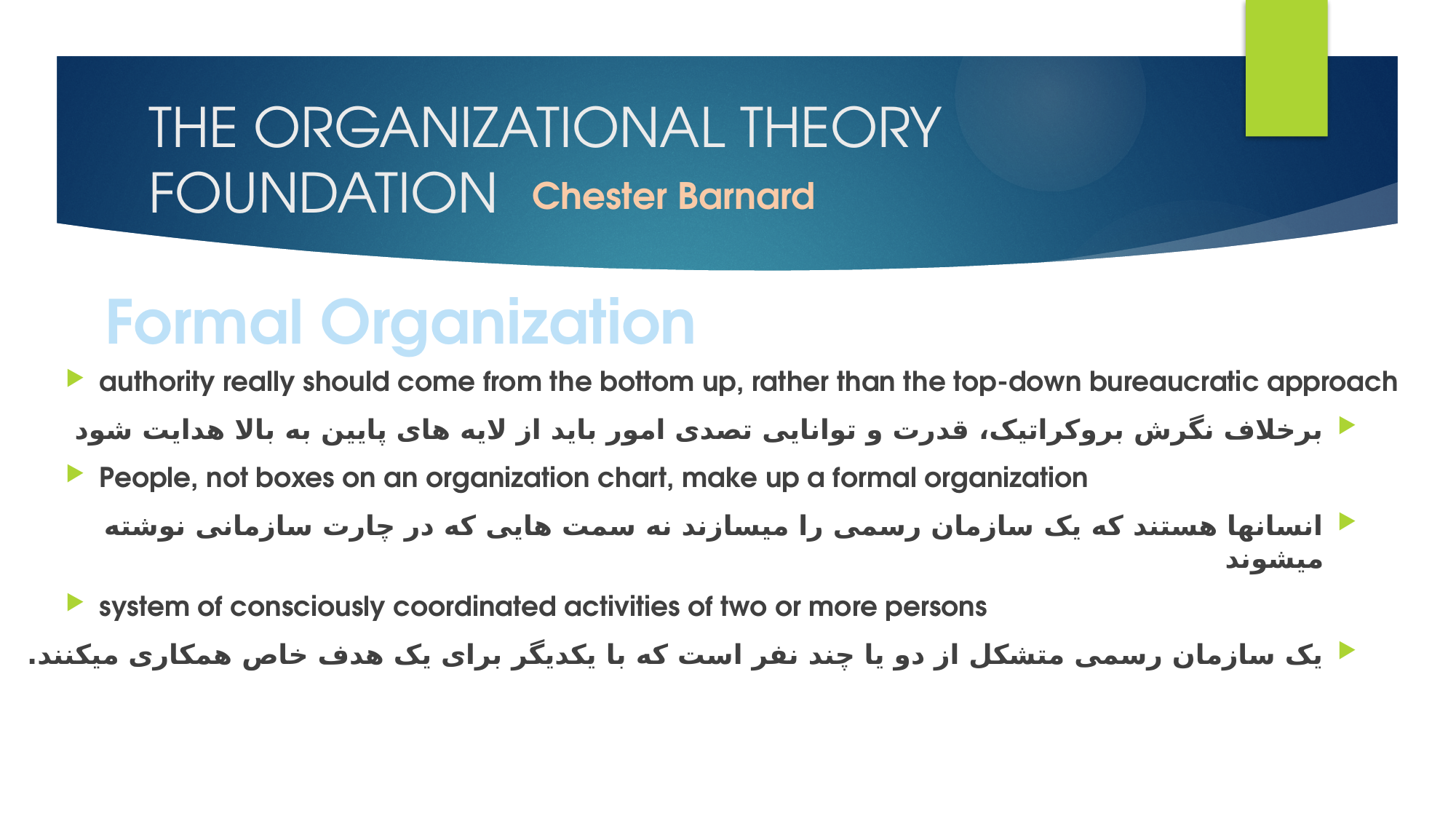

# THE ORGANIZATIONAL THEORY FOUNDATION
Chester Barnard
Formal Organization

authority really should come from the bottom up, rather than the top-down bureaucratic approach
برخلاف نگرش بروکراتیک، قدرت و توانایی تصدی امور باید از لایه های پایین به بالا هدایت شود
People, not boxes on an organization chart, make up a formal organization
انسانها هستند که یک سازمان رسمی را میسازند نه سمت هایی که در چارت سازمانی نوشته میشوند
system of consciously coordinated activities of two or more persons
یک سازمان رسمی متشکل از دو یا چند نفر است که با یکدیگر برای یک هدف خاص همکاری میکنند.